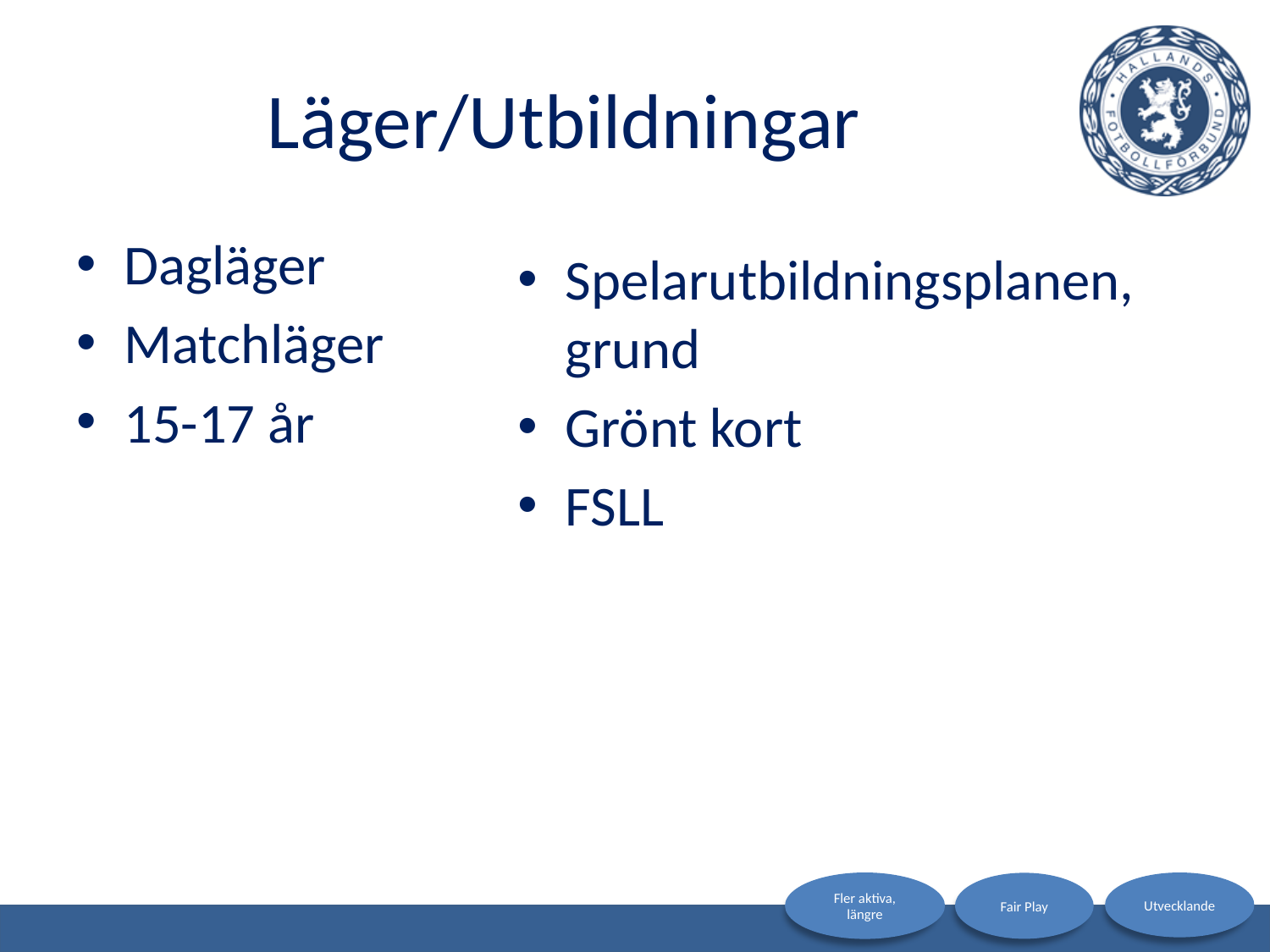

# Läger/Utbildningar
Dagläger
Matchläger
15-17 år
Spelarutbildningsplanen, grund
Grönt kort
FSLL